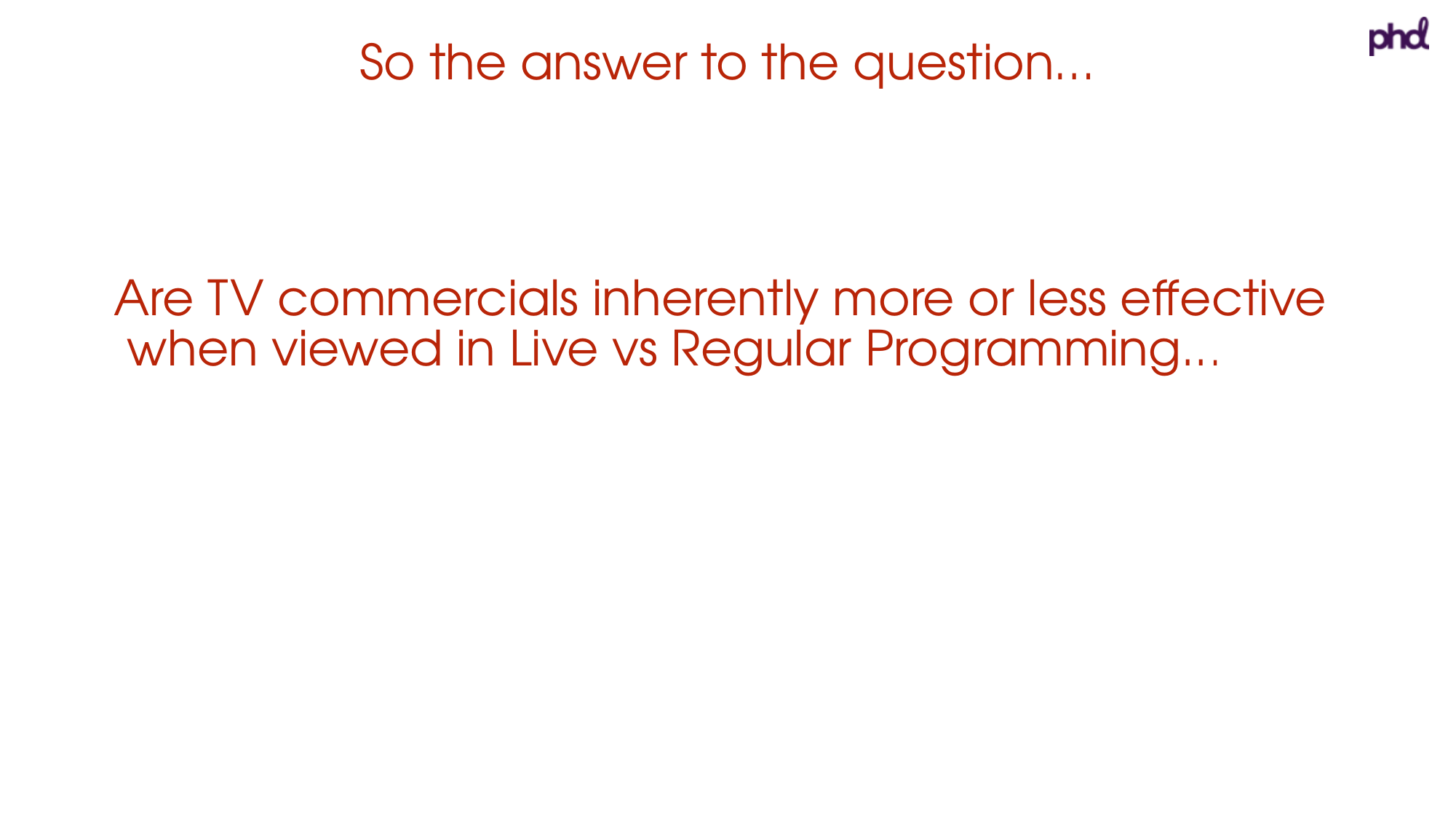

So the answer to the question…
Are TV commercials inherently more or less effective
when viewed in Live vs Regular Programming...